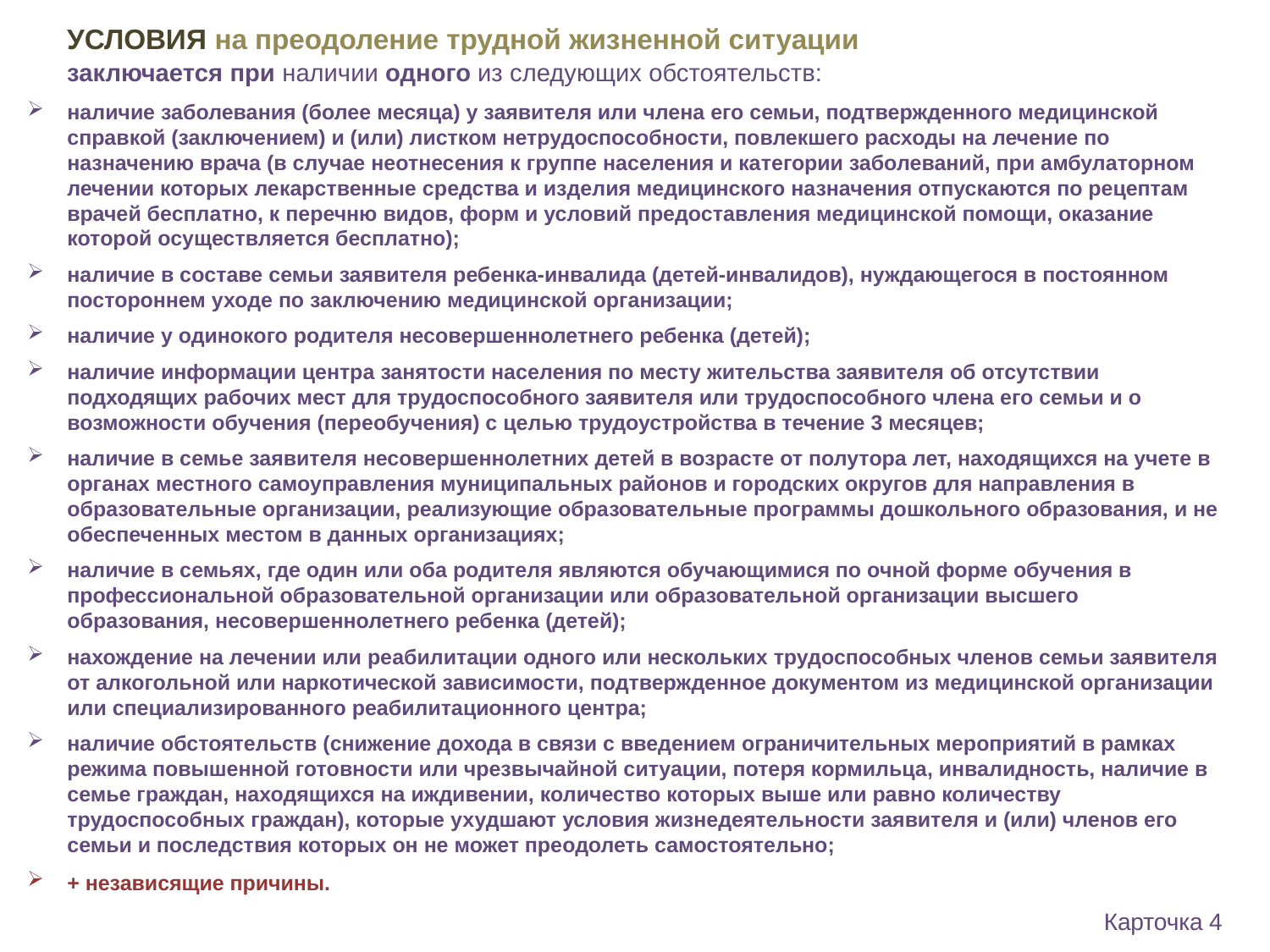

УСЛОВИЯ на преодоление трудной жизненной ситуации
заключается при наличии одного из следующих обстоятельств:

наличие заболевания (более месяца) у заявителя или члена его семьи, подтвержденного медицинской справкой (заключением) и (или) листком нетрудоспособности, повлекшего расходы на лечение по назначению врача (в случае неотнесения к группе населения и категории заболеваний, при амбулаторном лечении которых лекарственные средства и изделия медицинского назначения отпускаются по рецептам врачей бесплатно, к перечню видов, форм и условий предоставления медицинской помощи, оказание которой осуществляется бесплатно);
наличие в составе семьи заявителя ребенка-инвалида (детей-инвалидов), нуждающегося в постоянном постороннем уходе по заключению медицинской организации;
наличие у одинокого родителя несовершеннолетнего ребенка (детей);
наличие информации центра занятости населения по месту жительства заявителя об отсутствии подходящих рабочих мест для трудоспособного заявителя или трудоспособного члена его семьи и о возможности обучения (переобучения) с целью трудоустройства в течение 3 месяцев;
наличие в семье заявителя несовершеннолетних детей в возрасте от полутора лет, находящихся на учете в органах местного самоуправления муниципальных районов и городских округов для направления в образовательные организации, реализующие образовательные программы дошкольного образования, и не обеспеченных местом в данных организациях;
наличие в семьях, где один или оба родителя являются обучающимися по очной форме обучения в профессиональной образовательной организации или образовательной организации высшего образования, несовершеннолетнего ребенка (детей);
нахождение на лечении или реабилитации одного или нескольких трудоспособных членов семьи заявителя от алкогольной или наркотической зависимости, подтвержденное документом из медицинской организации или специализированного реабилитационного центра;
наличие обстоятельств (снижение дохода в связи с введением ограничительных мероприятий в рамках режима повышенной готовности или чрезвычайной ситуации, потеря кормильца, инвалидность, наличие в семье граждан, находящихся на иждивении, количество которых выше или равно количеству трудоспособных граждан), которые ухудшают условия жизнедеятельности заявителя и (или) членов его семьи и последствия которых он не может преодолеть самостоятельно;
+ независящие причины.
Карточка 4